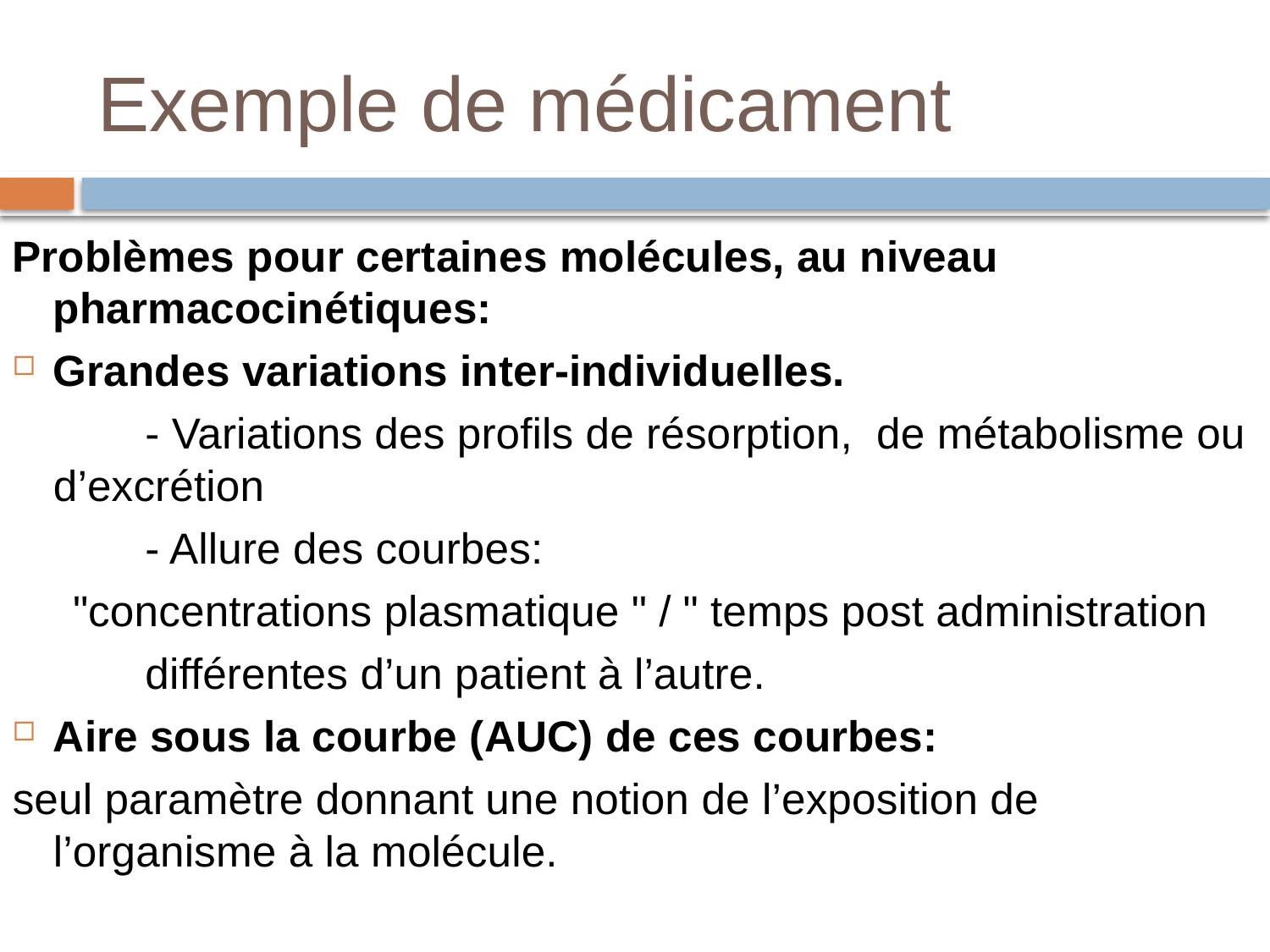

# Exemple de médicament
Problèmes pour certaines molécules, au niveau pharmacocinétiques:
Grandes variations inter-individuelles.
           - Variations des profils de résorption,  de métabolisme ou d’excrétion
           - Allure des courbes:
     "concentrations plasmatique " / " temps post administration
           différentes d’un patient à l’autre.
Aire sous la courbe (AUC) de ces courbes:
seul paramètre donnant une notion de l’exposition de l’organisme à la molécule.